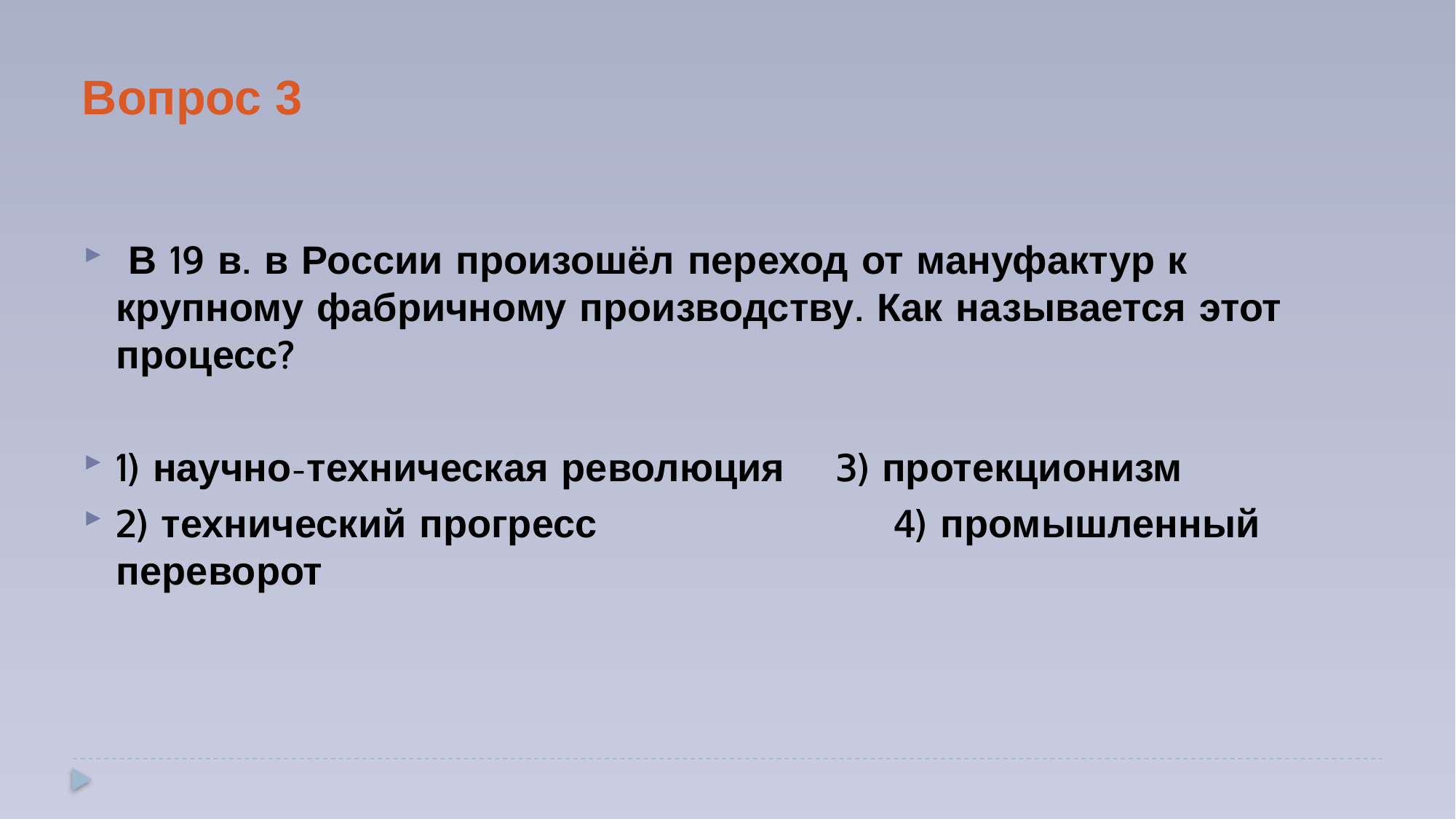

# Вопрос 3
 В 19 в. в России произошёл переход от мануфактур к крупному фабричному производству. Как называется этот процесс?

1) научно-техническая революция    3) протекционизм
2) технический прогресс                       4) промышленный переворот